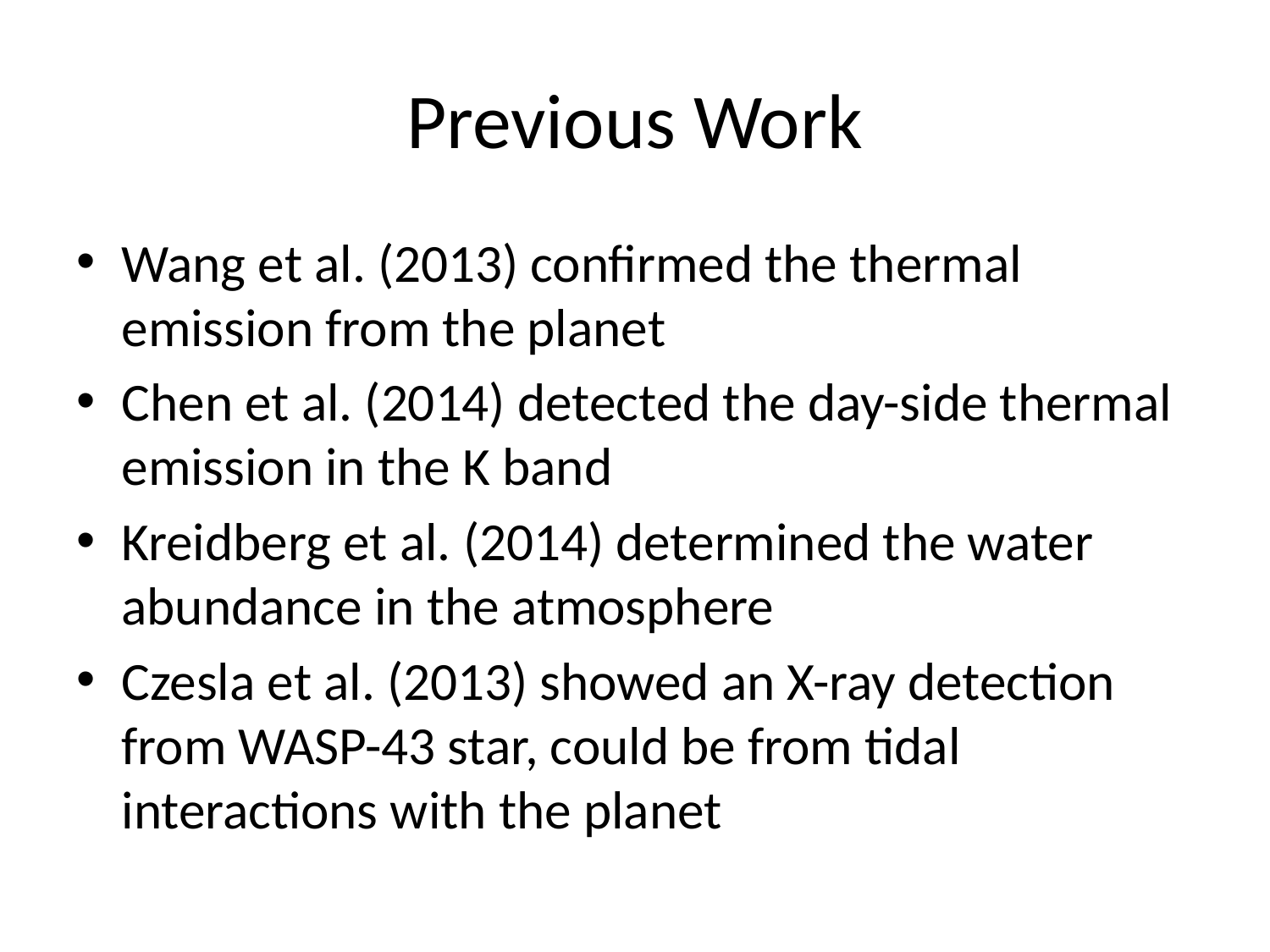

# Previous Work
Wang et al. (2013) confirmed the thermal emission from the planet
Chen et al. (2014) detected the day-side thermal emission in the K band
Kreidberg et al. (2014) determined the water abundance in the atmosphere
Czesla et al. (2013) showed an X-ray detection from WASP-43 star, could be from tidal interactions with the planet